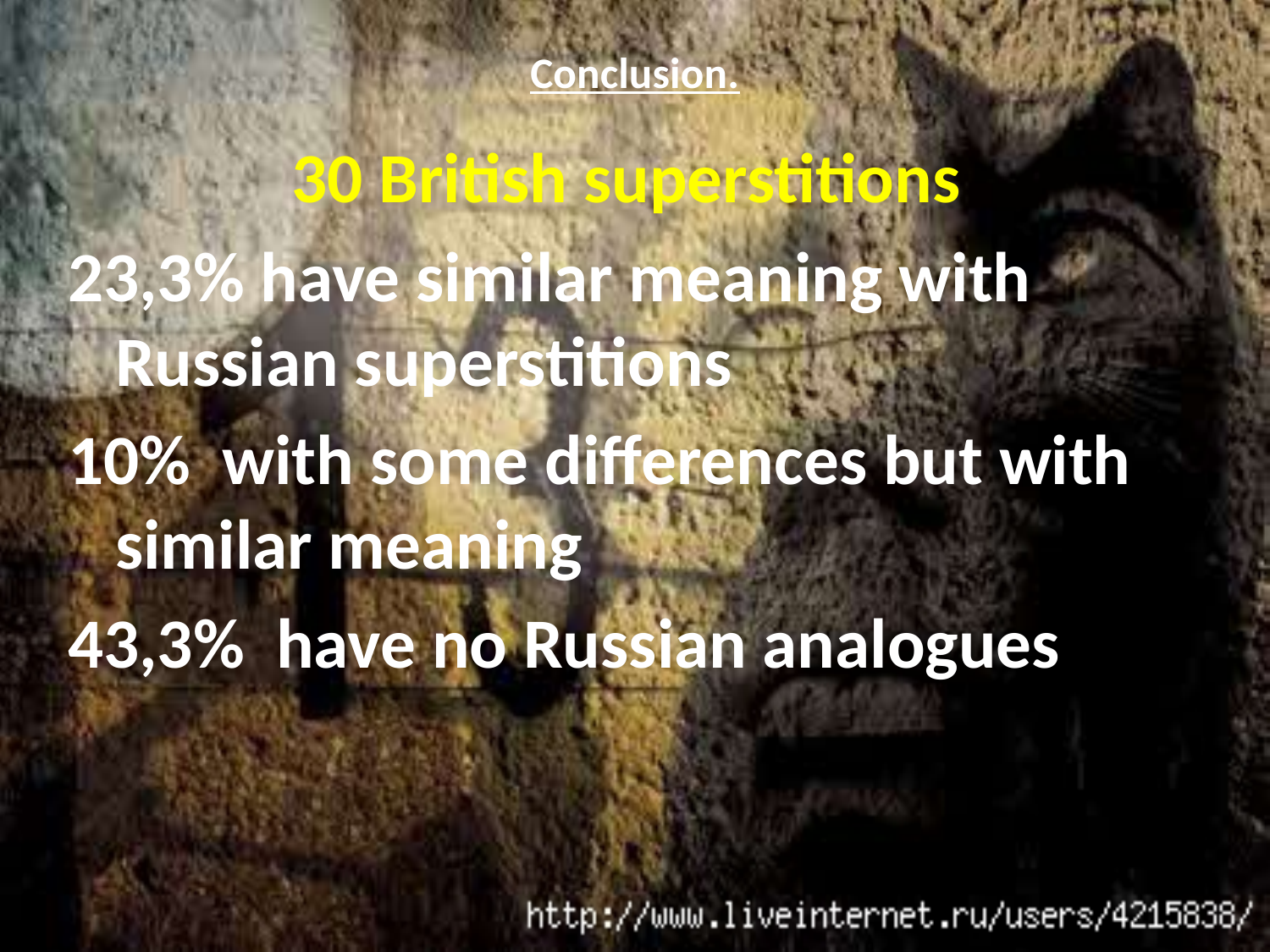

# Conclusion.
30 British superstitions
23,3% have similar meaning with Russian superstitions
10%  with some differences but with similar meaning
43,3%  have no Russian analogues